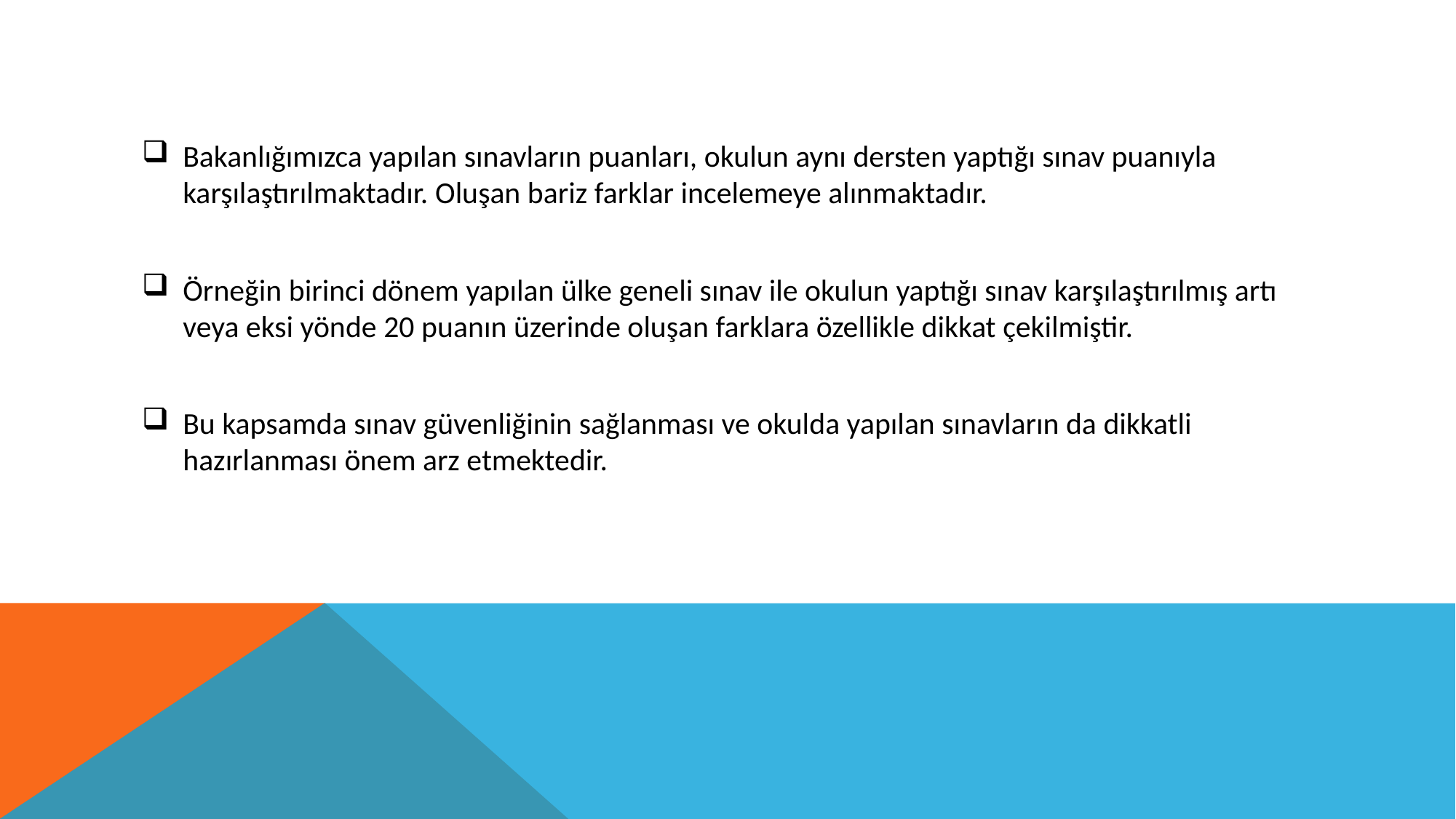

Bakanlığımızca yapılan sınavların puanları, okulun aynı dersten yaptığı sınav puanıyla karşılaştırılmaktadır. Oluşan bariz farklar incelemeye alınmaktadır.

Örneğin birinci dönem yapılan ülke geneli sınav ile okulun yaptığı sınav karşılaştırılmış artı veya eksi yönde 20 puanın üzerinde oluşan farklara özellikle dikkat çekilmiştir.

Bu kapsamda sınav güvenliğinin sağlanması ve okulda yapılan sınavların da dikkatli hazırlanması önem arz etmektedir.